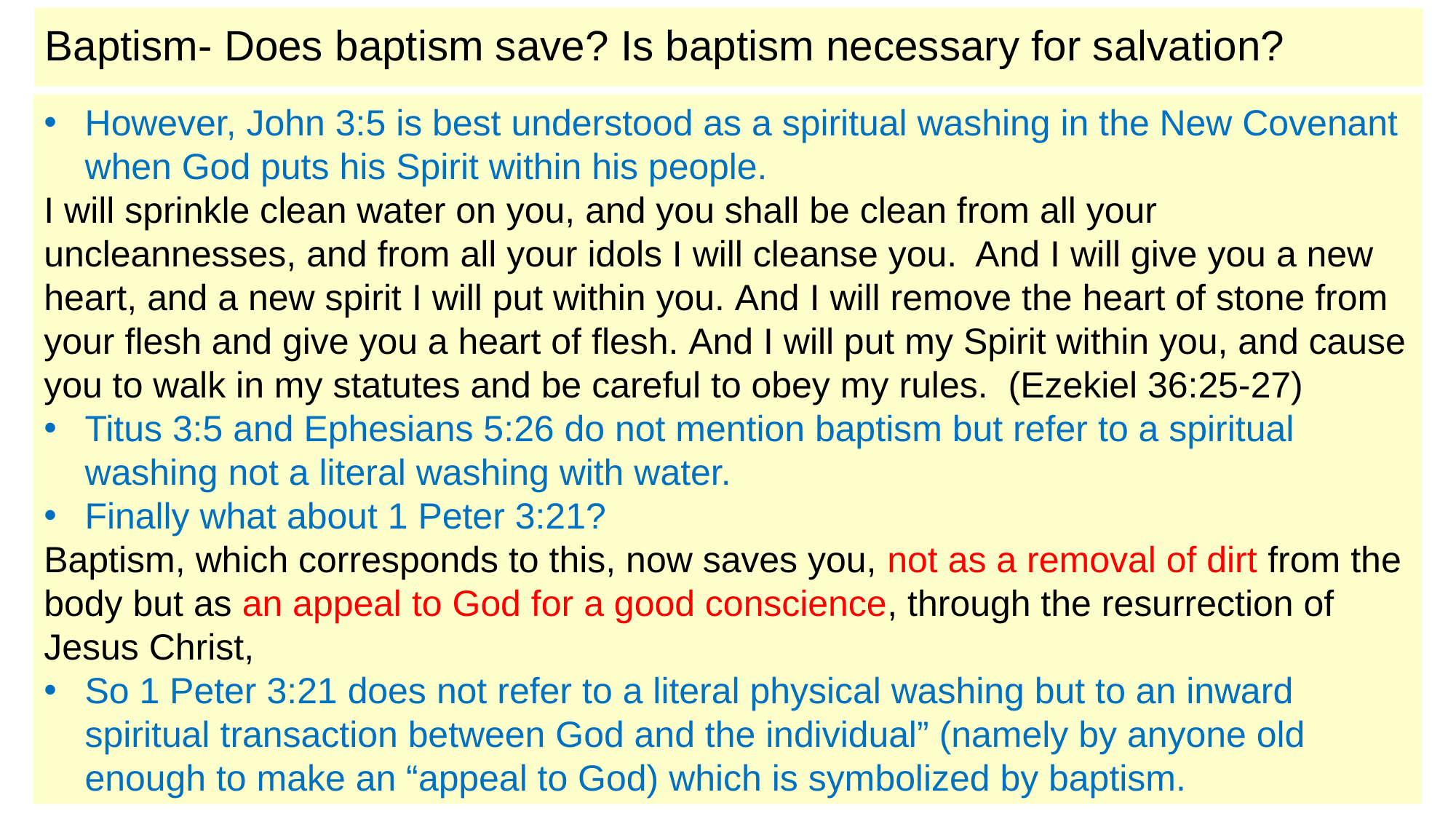

# Baptism- Does baptism save? Is baptism necessary for salvation?
However, John 3:5 is best understood as a spiritual washing in the New Covenant when God puts his Spirit within his people.
I will sprinkle clean water on you, and you shall be clean from all your uncleannesses, and from all your idols I will cleanse you.  And I will give you a new heart, and a new spirit I will put within you. And I will remove the heart of stone from your flesh and give you a heart of flesh. And I will put my Spirit within you, and cause you to walk in my statutes and be careful to obey my rules.  (Ezekiel 36:25-27)
Titus 3:5 and Ephesians 5:26 do not mention baptism but refer to a spiritual washing not a literal washing with water.
Finally what about 1 Peter 3:21?
Baptism, which corresponds to this, now saves you, not as a removal of dirt from the body but as an appeal to God for a good conscience, through the resurrection of Jesus Christ,
So 1 Peter 3:21 does not refer to a literal physical washing but to an inward spiritual transaction between God and the individual” (namely by anyone old enough to make an “appeal to God) which is symbolized by baptism.